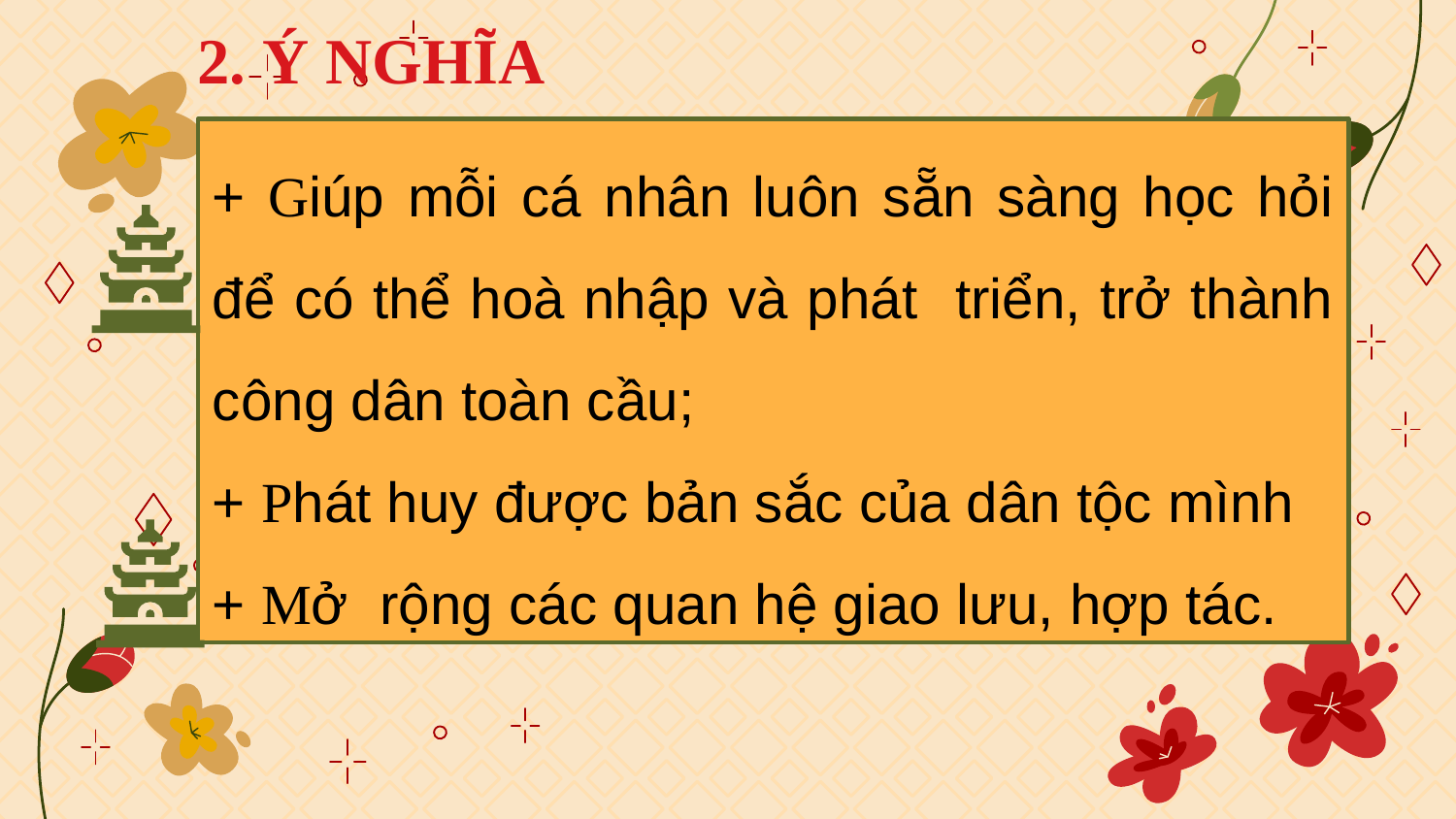

2. Ý NGHĨA
+ Giúp mỗi cá nhân luôn sẵn sàng học hỏi để có thể hoà nhập và phát  triển, trở thành công dân toàn cầu;
+ Phát huy được bản sắc của dân tộc mình
+ Mở  rộng các quan hệ giao lưu, hợp tác.